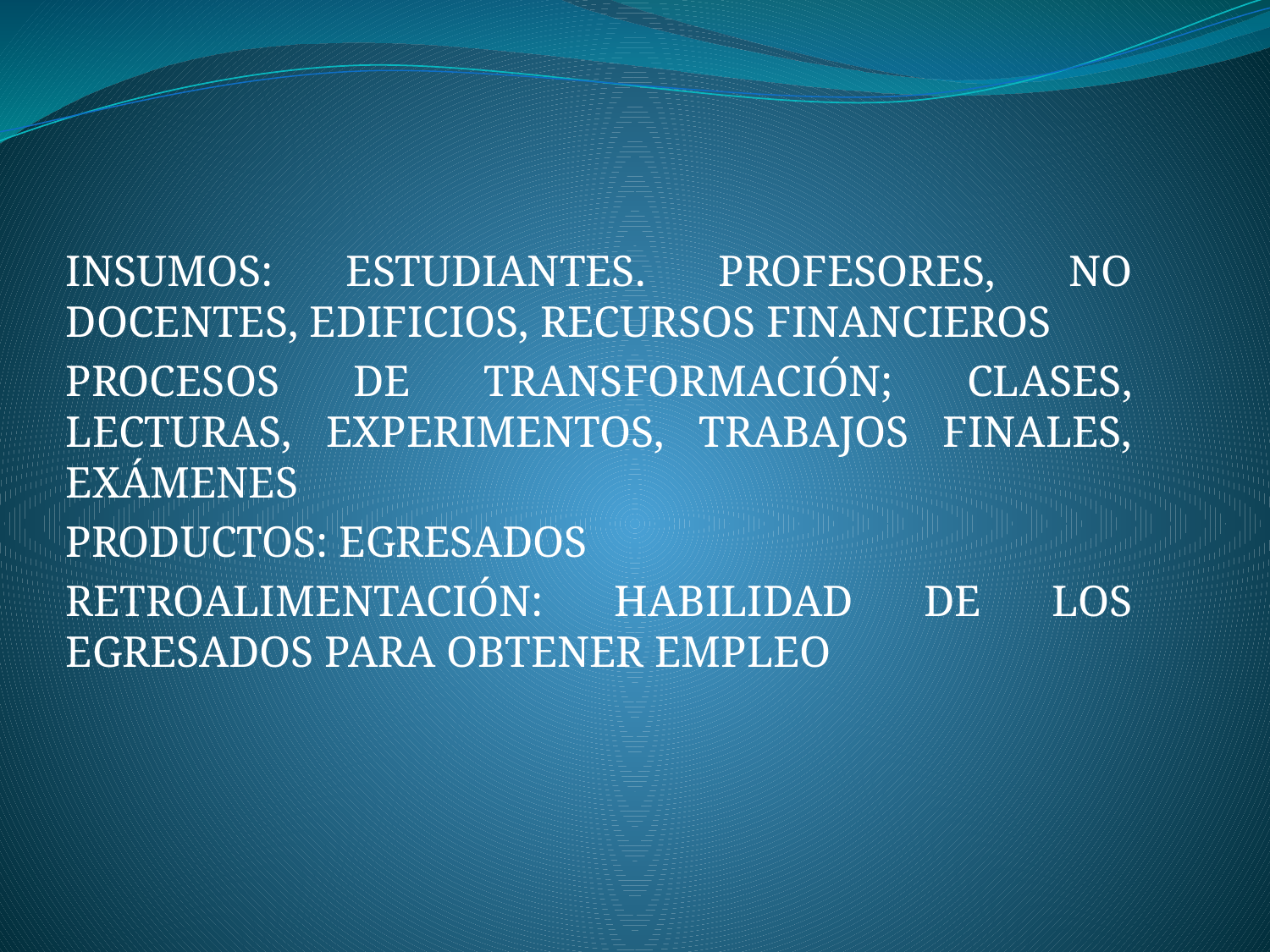

INSUMOS: ESTUDIANTES. PROFESORES, NO DOCENTES, EDIFICIOS, RECURSOS FINANCIEROS
PROCESOS DE TRANSFORMACIÓN; CLASES, LECTURAS, EXPERIMENTOS, TRABAJOS FINALES, EXÁMENES
PRODUCTOS: EGRESADOS
RETROALIMENTACIÓN: HABILIDAD DE LOS EGRESADOS PARA OBTENER EMPLEO